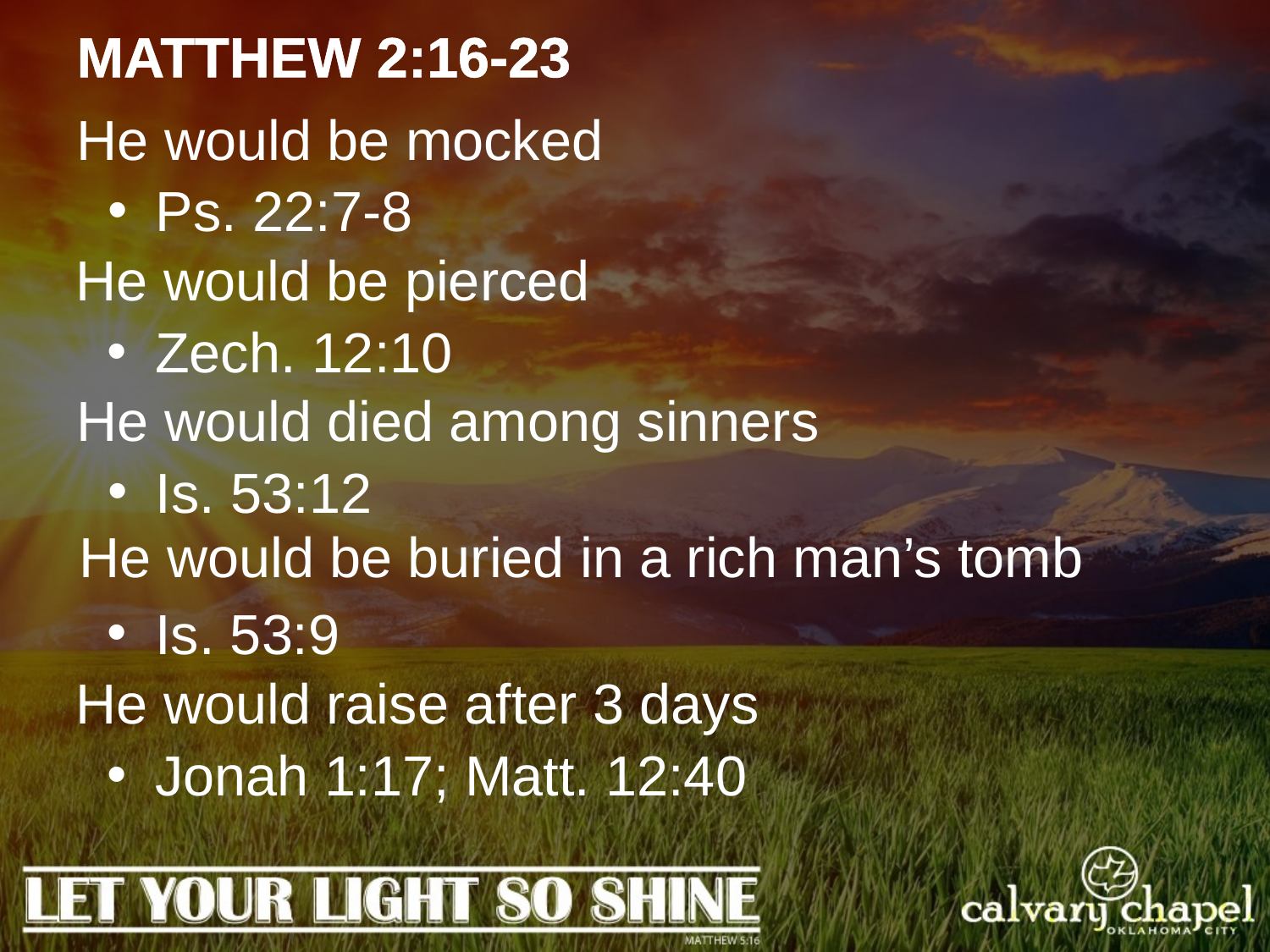

MATTHEW 2:16-23
He would be mocked
Ps. 22:7-8
He would be pierced
Zech. 12:10
He would died among sinners
Is. 53:12
He would be buried in a rich man’s tomb
Is. 53:9
He would raise after 3 days
Jonah 1:17; Matt. 12:40